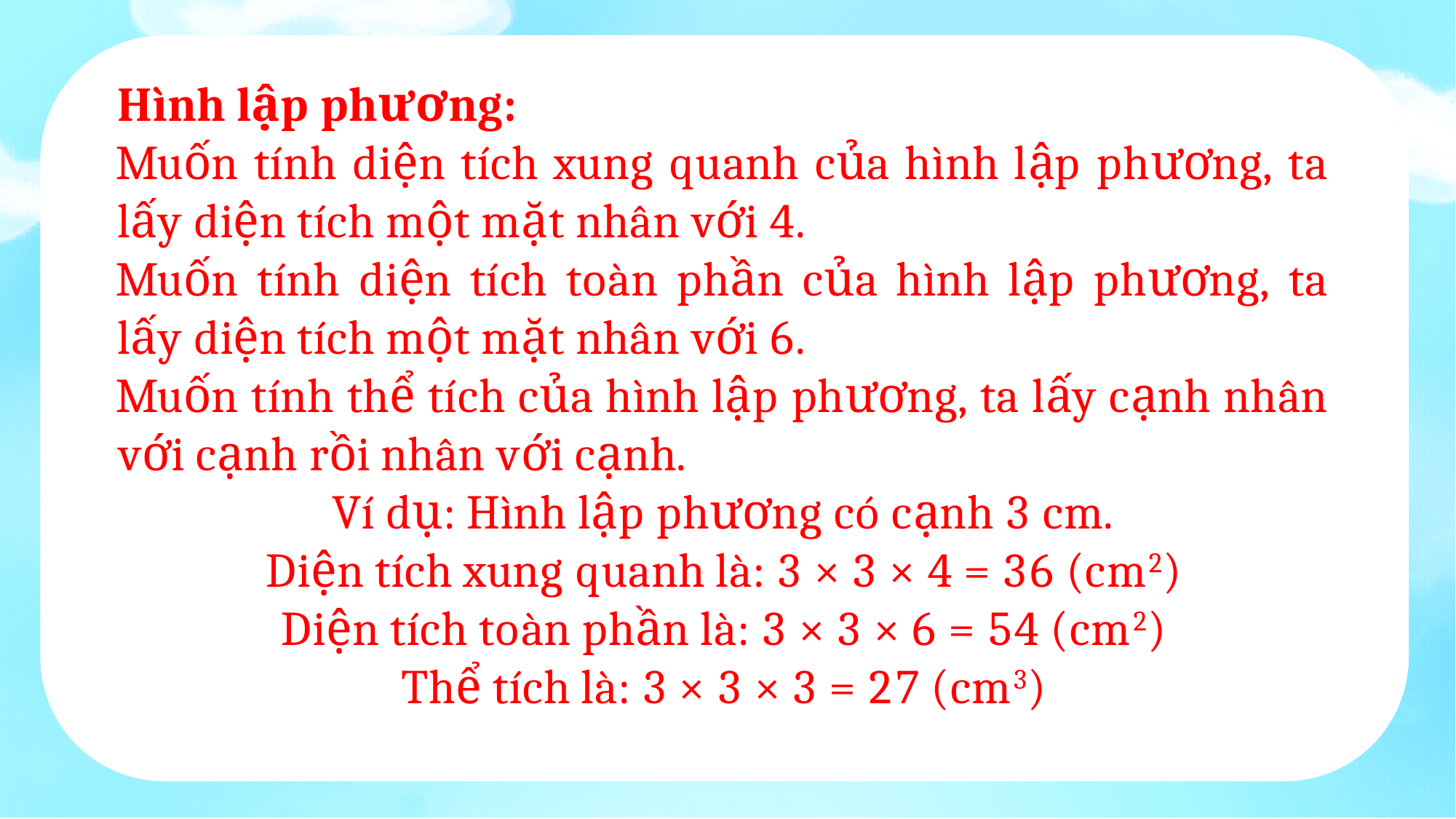

Hình lập phương:
Muốn tính diện tích xung quanh của hình lập phương, ta lấy diện tích một mặt nhân với 4.
Muốn tính diện tích toàn phần của hình lập phương, ta lấy diện tích một mặt nhân với 6.
Muốn tính thể tích của hình lập phương, ta lấy cạnh nhân với cạnh rồi nhân với cạnh.
Ví dụ: Hình lập phương có cạnh 3 cm.
Diện tích xung quanh là: 3 × 3 × 4 = 36 (cm2)
Diện tích toàn phần là: 3 × 3 × 6 = 54 (cm2)
Thể tích là: 3 × 3 × 3 = 27 (cm3)